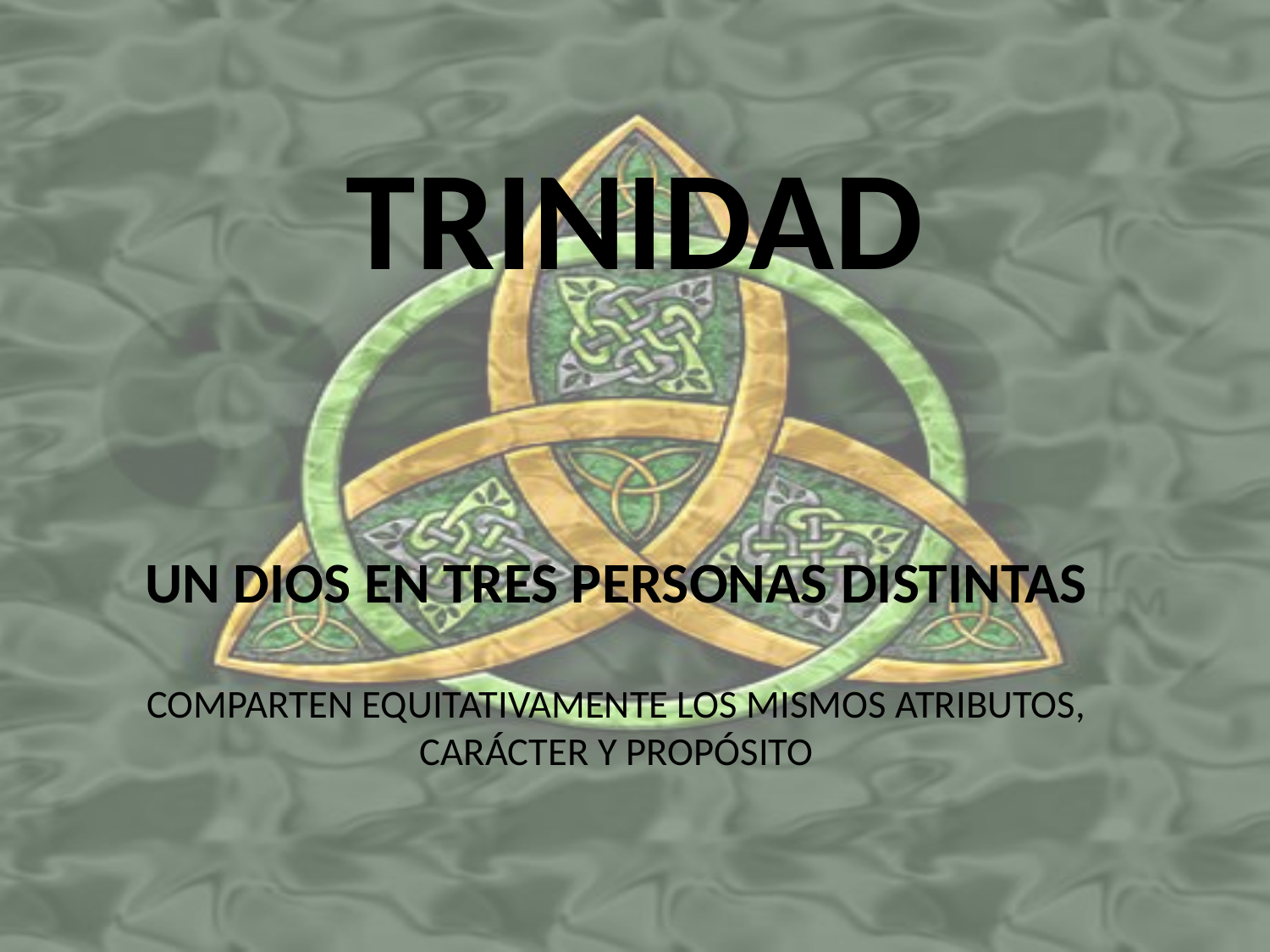

# TRINIDAD
UN DIOS EN TRES PERSONAS DISTINTAS

COMPARTEN EQUITATIVAMENTE LOS MISMOS ATRIBUTOS, CARÁCTER Y PROPÓSITO